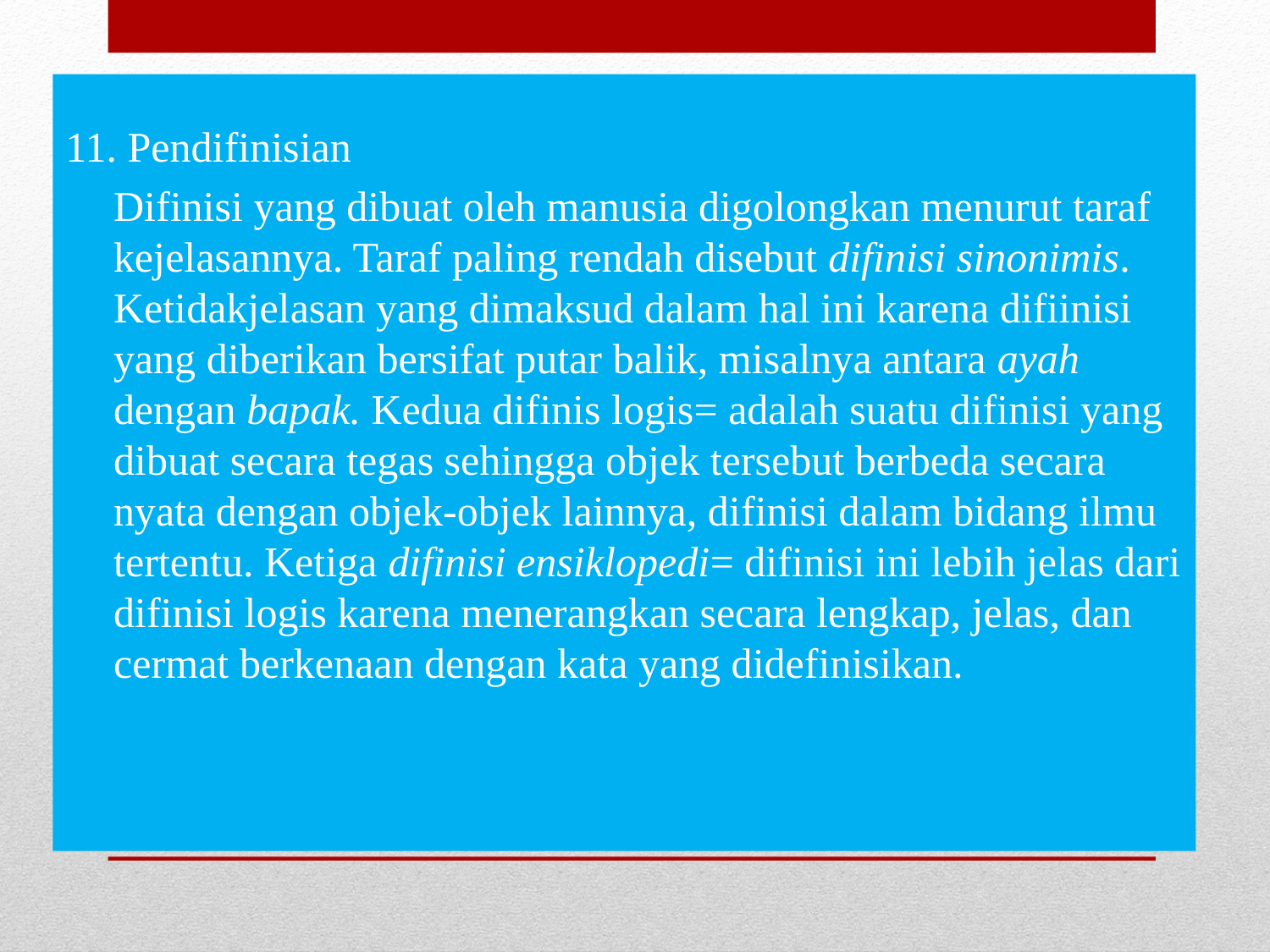

11. Pendifinisian
Difinisi yang dibuat oleh manusia digolongkan menurut taraf kejelasannya. Taraf paling rendah disebut difinisi sinonimis. Ketidakjelasan yang dimaksud dalam hal ini karena difiinisi yang diberikan bersifat putar balik, misalnya antara ayah dengan bapak. Kedua difinis logis= adalah suatu difinisi yang dibuat secara tegas sehingga objek tersebut berbeda secara nyata dengan objek-objek lainnya, difinisi dalam bidang ilmu tertentu. Ketiga difinisi ensiklopedi= difinisi ini lebih jelas dari difinisi logis karena menerangkan secara lengkap, jelas, dan cermat berkenaan dengan kata yang didefinisikan.